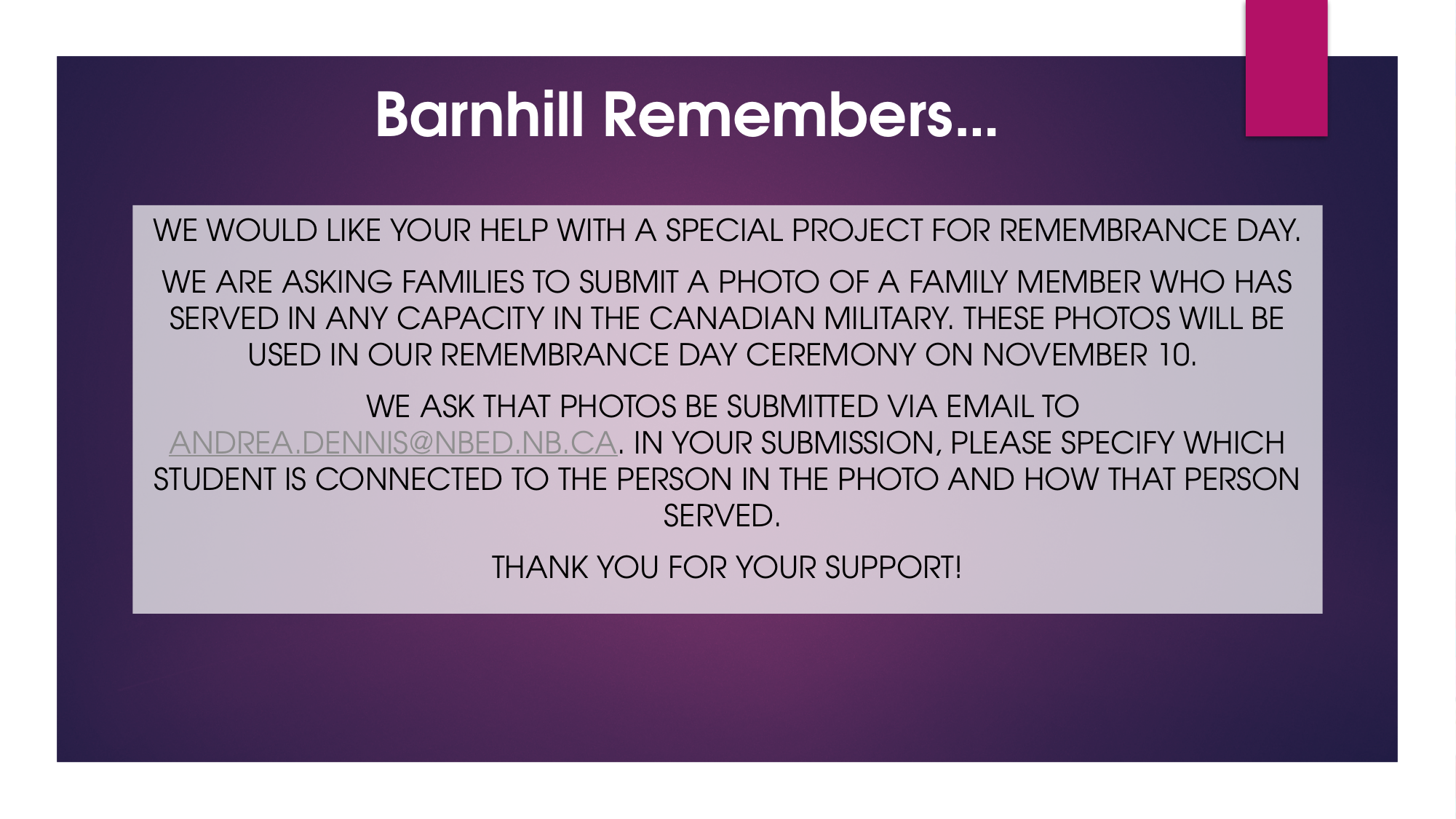

# Barnhill Remembers…
We would like your help with a special project for Remembrance Day.
We are asking families to submit a photo of a family member who has served in any capacity in the Canadian military. These photos will be used in our Remembrance Day Ceremony on November 10.
We ask that photos be submitted via email to andrea.dennis@nbed.nb.ca. In your submission, please specify which student is connected to the person in the photo and how that person served.
Thank you for your support!